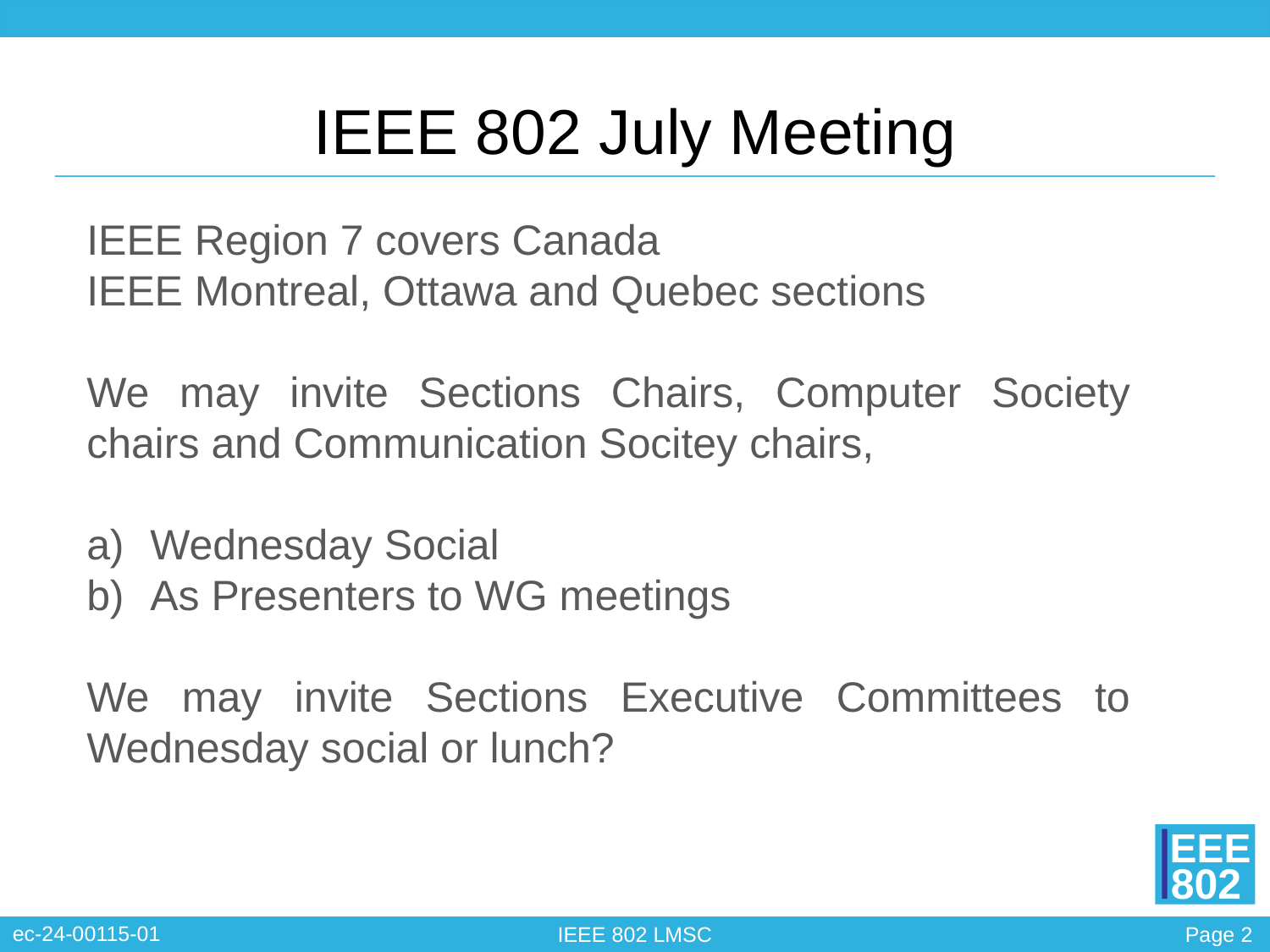

# IEEE 802 July Meeting
IEEE Region 7 covers Canada
IEEE Montreal, Ottawa and Quebec sections

We may invite Sections Chairs, Computer Society chairs and Communication Socitey chairs,

Wednesday Social
As Presenters to WG meetings

We may invite Sections Executive Committees to Wednesday social or lunch?